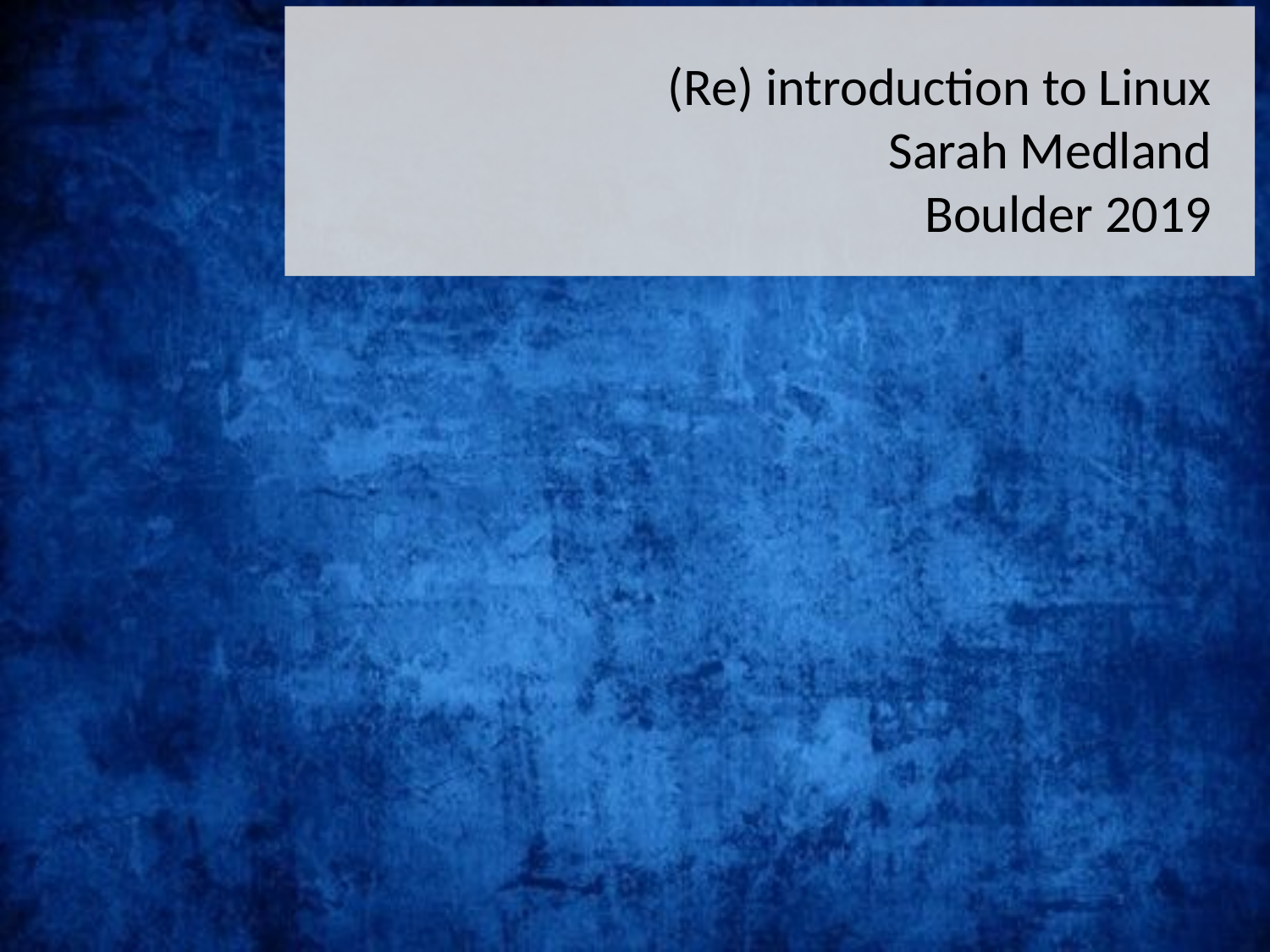

# (Re) introduction to Linux Sarah Medland Boulder 2019